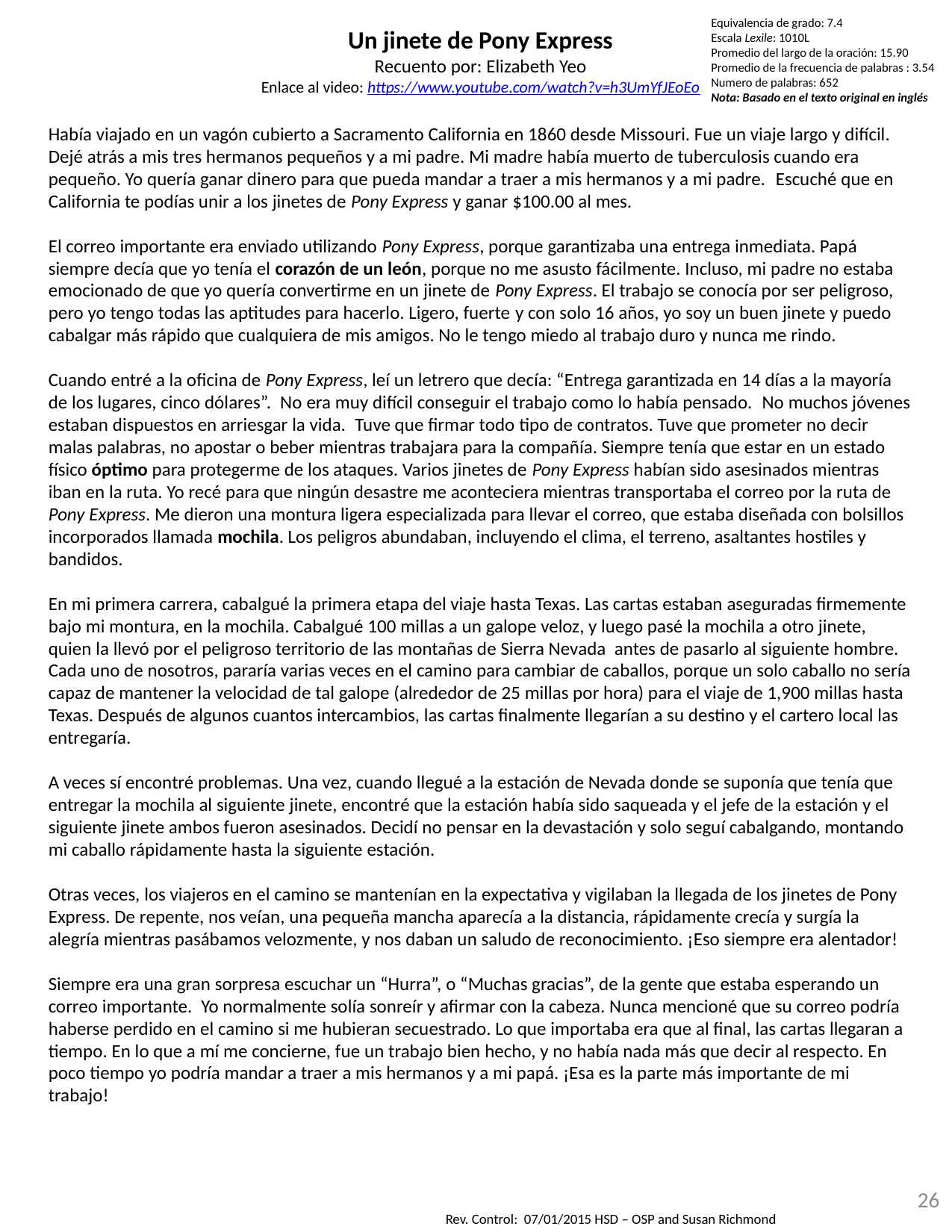

Equivalencia de grado: 7.4
Escala Lexile: 1010L
Promedio del largo de la oración: 15.90
Promedio de la frecuencia de palabras : 3.54
Numero de palabras: 652
Nota: Basado en el texto original en inglés
Un jinete de Pony Express
Recuento por: Elizabeth Yeo
Enlace al video: https://www.youtube.com/watch?v=h3UmYfJEoEo

Había viajado en un vagón cubierto a Sacramento California en 1860 desde Missouri. Fue un viaje largo y difícil. Dejé atrás a mis tres hermanos pequeños y a mi padre. Mi madre había muerto de tuberculosis cuando era pequeño. Yo quería ganar dinero para que pueda mandar a traer a mis hermanos y a mi padre.  Escuché que en California te podías unir a los jinetes de Pony Express y ganar $100.00 al mes.

El correo importante era enviado utilizando Pony Express, porque garantizaba una entrega inmediata. Papá siempre decía que yo tenía el corazón de un león, porque no me asusto fácilmente. Incluso, mi padre no estaba emocionado de que yo quería convertirme en un jinete de Pony Express. El trabajo se conocía por ser peligroso, pero yo tengo todas las aptitudes para hacerlo. Ligero, fuerte y con solo 16 años, yo soy un buen jinete y puedo cabalgar más rápido que cualquiera de mis amigos. No le tengo miedo al trabajo duro y nunca me rindo.

Cuando entré a la oficina de Pony Express, leí un letrero que decía: “Entrega garantizada en 14 días a la mayoría de los lugares, cinco dólares”.  No era muy difícil conseguir el trabajo como lo había pensado.  No muchos jóvenes estaban dispuestos en arriesgar la vida.  Tuve que firmar todo tipo de contratos. Tuve que prometer no decir malas palabras, no apostar o beber mientras trabajara para la compañía. Siempre tenía que estar en un estado físico óptimo para protegerme de los ataques. Varios jinetes de Pony Express habían sido asesinados mientras iban en la ruta. Yo recé para que ningún desastre me aconteciera mientras transportaba el correo por la ruta de Pony Express. Me dieron una montura ligera especializada para llevar el correo, que estaba diseñada con bolsillos incorporados llamada mochila. Los peligros abundaban, incluyendo el clima, el terreno, asaltantes hostiles y bandidos.

En mi primera carrera, cabalgué la primera etapa del viaje hasta Texas. Las cartas estaban aseguradas firmemente bajo mi montura, en la mochila. Cabalgué 100 millas a un galope veloz, y luego pasé la mochila a otro jinete, quien la llevó por el peligroso territorio de las montañas de Sierra Nevada  antes de pasarlo al siguiente hombre. Cada uno de nosotros, pararía varias veces en el camino para cambiar de caballos, porque un solo caballo no sería capaz de mantener la velocidad de tal galope (alrededor de 25 millas por hora) para el viaje de 1,900 millas hasta Texas. Después de algunos cuantos intercambios, las cartas finalmente llegarían a su destino y el cartero local las entregaría.

A veces sí encontré problemas. Una vez, cuando llegué a la estación de Nevada donde se suponía que tenía que entregar la mochila al siguiente jinete, encontré que la estación había sido saqueada y el jefe de la estación y el siguiente jinete ambos fueron asesinados. Decidí no pensar en la devastación y solo seguí cabalgando, montando mi caballo rápidamente hasta la siguiente estación.

Otras veces, los viajeros en el camino se mantenían en la expectativa y vigilaban la llegada de los jinetes de Pony Express. De repente, nos veían, una pequeña mancha aparecía a la distancia, rápidamente crecía y surgía la alegría mientras pasábamos velozmente, y nos daban un saludo de reconocimiento. ¡Eso siempre era alentador!

Siempre era una gran sorpresa escuchar un “Hurra”, o “Muchas gracias”, de la gente que estaba esperando un correo importante.  Yo normalmente solía sonreír y afirmar con la cabeza. Nunca mencioné que su correo podría haberse perdido en el camino si me hubieran secuestrado. Lo que importaba era que al final, las cartas llegaran a tiempo. En lo que a mí me concierne, fue un trabajo bien hecho, y no había nada más que decir al respecto. En poco tiempo yo podría mandar a traer a mis hermanos y a mi papá. ¡Esa es la parte más importante de mi trabajo!
26